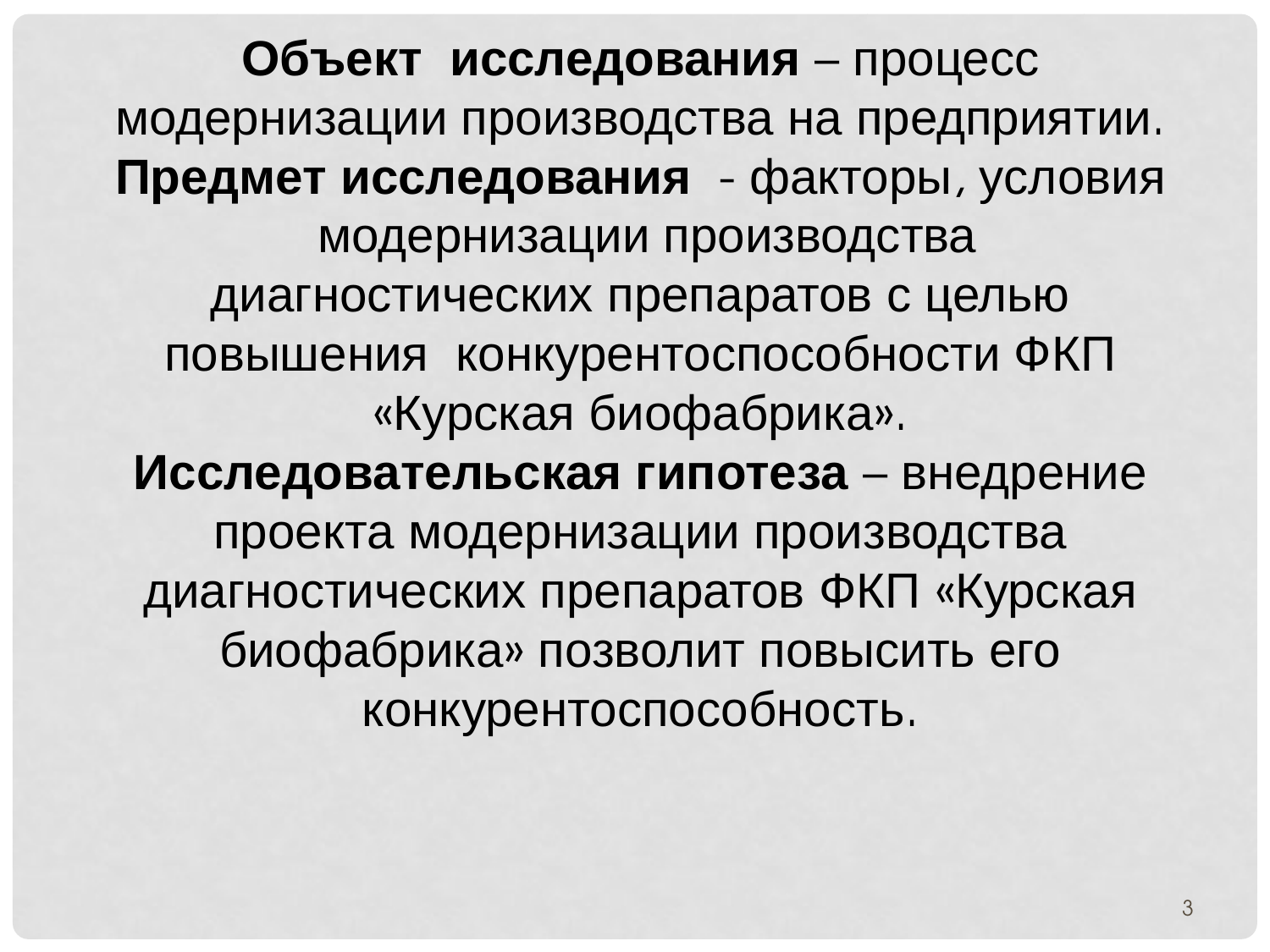

Объект  исследования – процесс модернизации производства на предприятии.
Предмет исследования  - факторы, условия  модернизации производства диагностических препаратов с целью повышения  конкурентоспособности ФКП «Курская биофабрика».
Исследовательская гипотеза – внедрение проекта модернизации производства диагностических препаратов ФКП «Курская биофабрика» позволит повысить его конкурентоспособность.
3